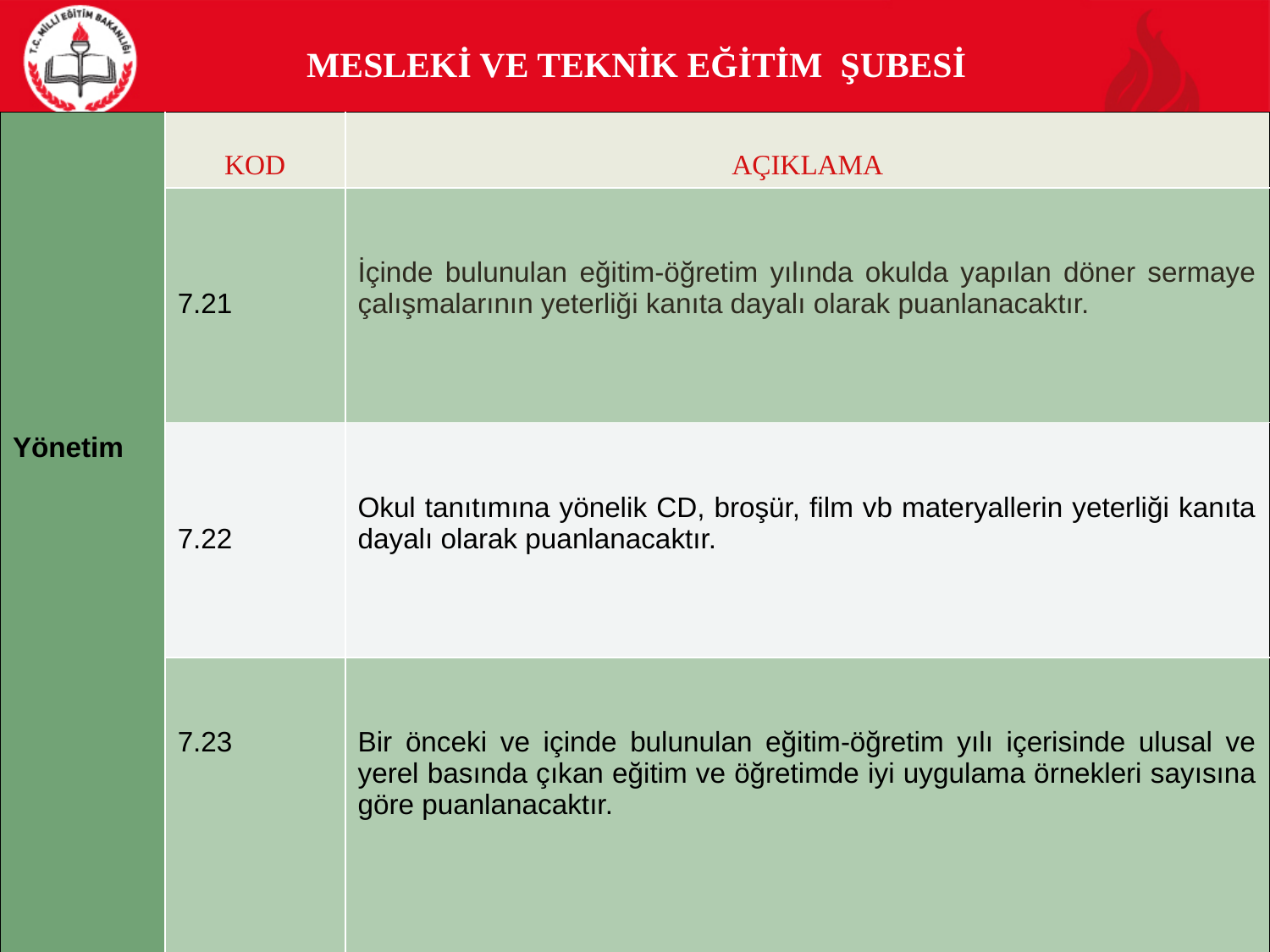

MESLEKİ VE TEKNİK EĞİTİM  ŞUBESİ
| Yönetim | KOD | AÇIKLAMA |
| --- | --- | --- |
|  | 7.21 | İçinde bulunulan eğitim-öğretim yılında okulda yapılan döner sermaye çalışmalarının yeterliği kanıta dayalı olarak puanlanacaktır. |
|  | 7.22 | Okul tanıtımına yönelik CD, broşür, film vb materyallerin yeterliği kanıta dayalı olarak puanlanacaktır. |
|  | 7.23 | Bir önceki ve içinde bulunulan eğitim-öğretim yılı içerisinde ulusal ve yerel basında çıkan eğitim ve öğretimde iyi uygulama örnekleri sayısına göre puanlanacaktır. |

SİVAS MİLLİ EĞİTİM MÜDÜRLÜĞÜ